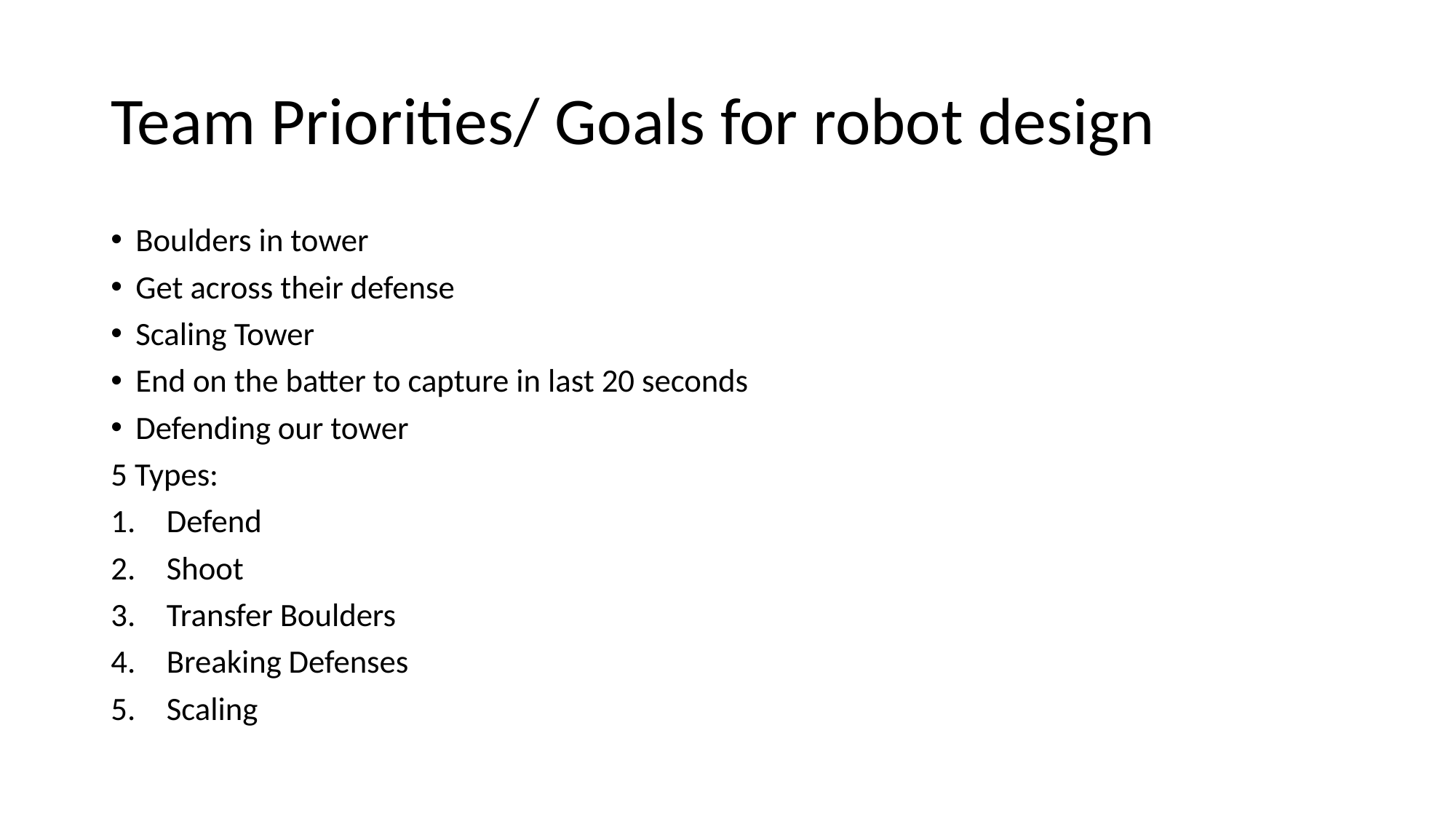

# Team Priorities/ Goals for robot design
Boulders in tower
Get across their defense
Scaling Tower
End on the batter to capture in last 20 seconds
Defending our tower
5 Types:
Defend
Shoot
Transfer Boulders
Breaking Defenses
Scaling